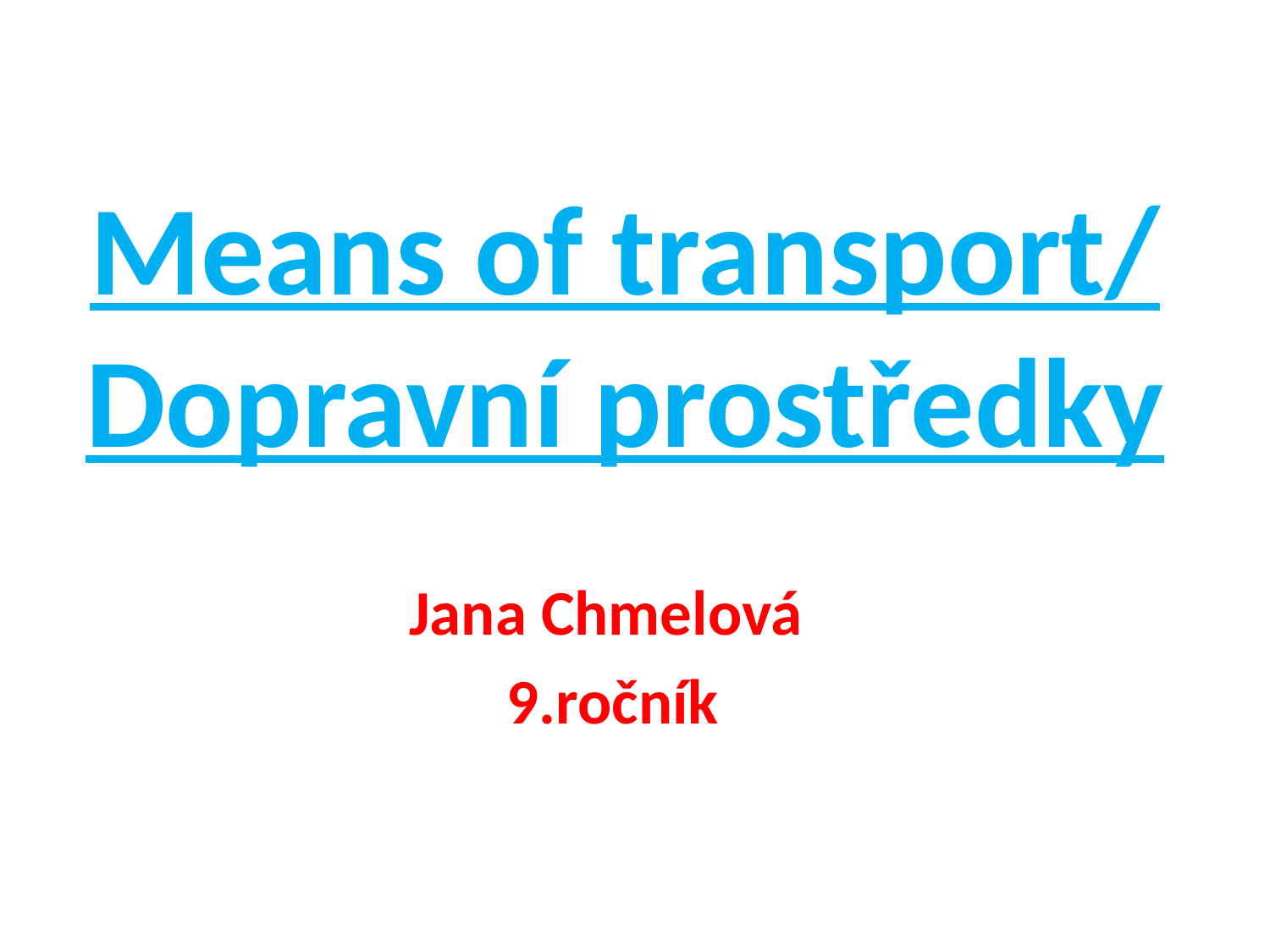

# Means of transport/ Dopravní prostředky
Jana Chmelová
9.ročník